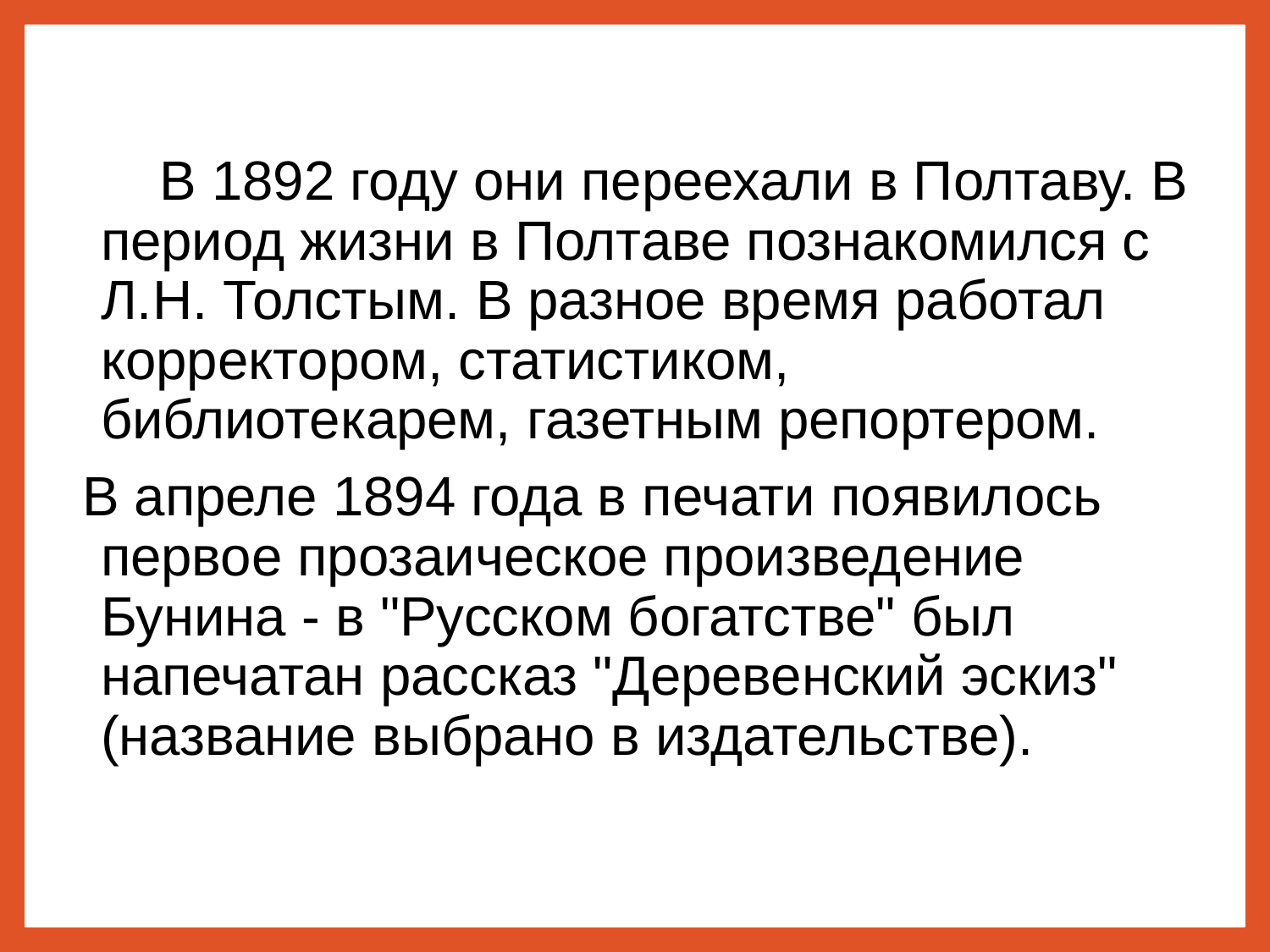

В 1892 году они переехали в Полтаву. В период жизни в Полтаве познакомился с Л.Н. Толстым. В разное время работал корректором, статистиком, библиотекарем, газетным репортером.
В апреле 1894 года в печати появилось первое прозаическое произведение Бунина - в "Русском богатстве" был напечатан рассказ "Деревенский эскиз" (название выбрано в издательстве).